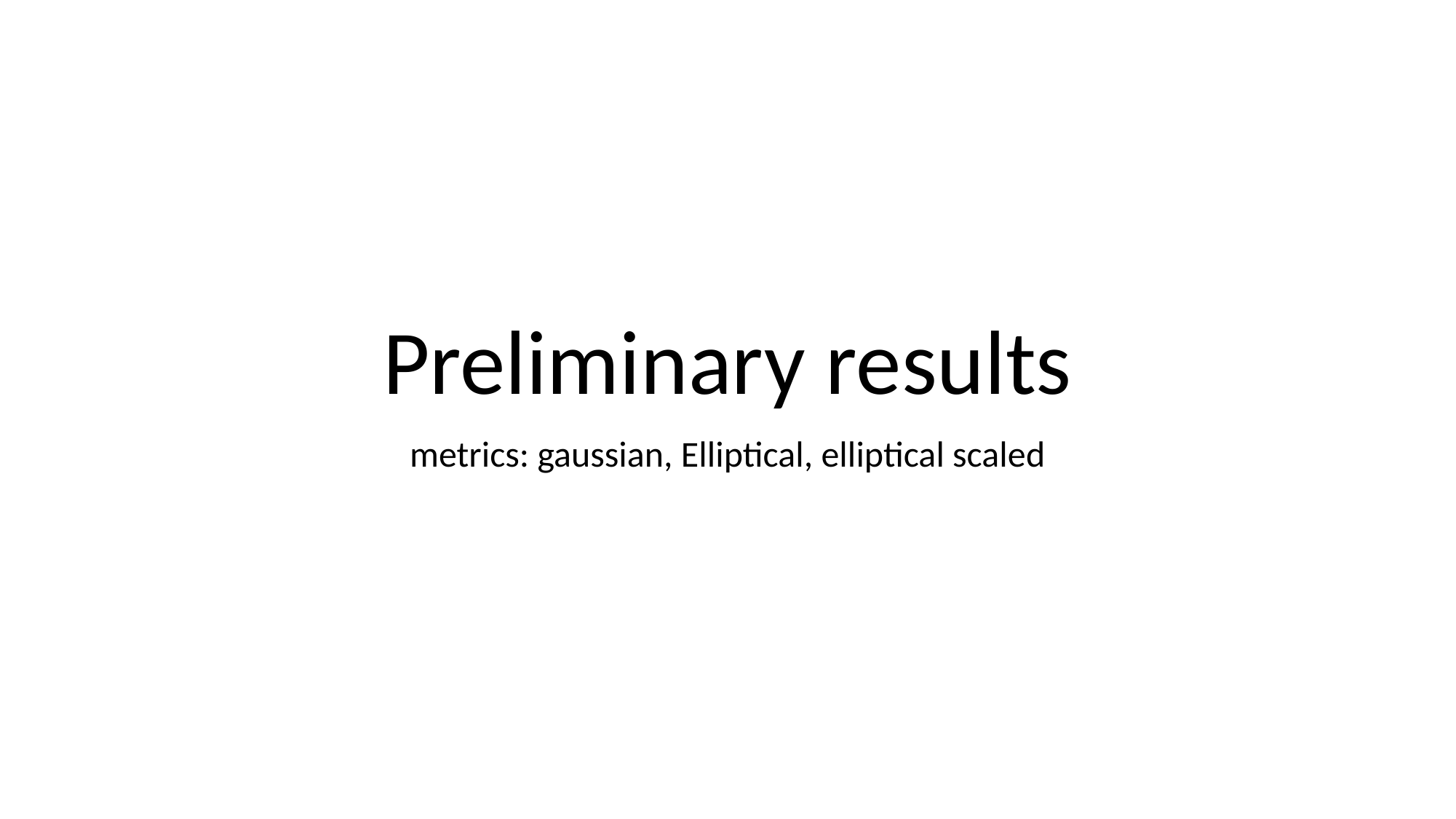

# Preliminary results
metrics: gaussian, Elliptical, elliptical scaled